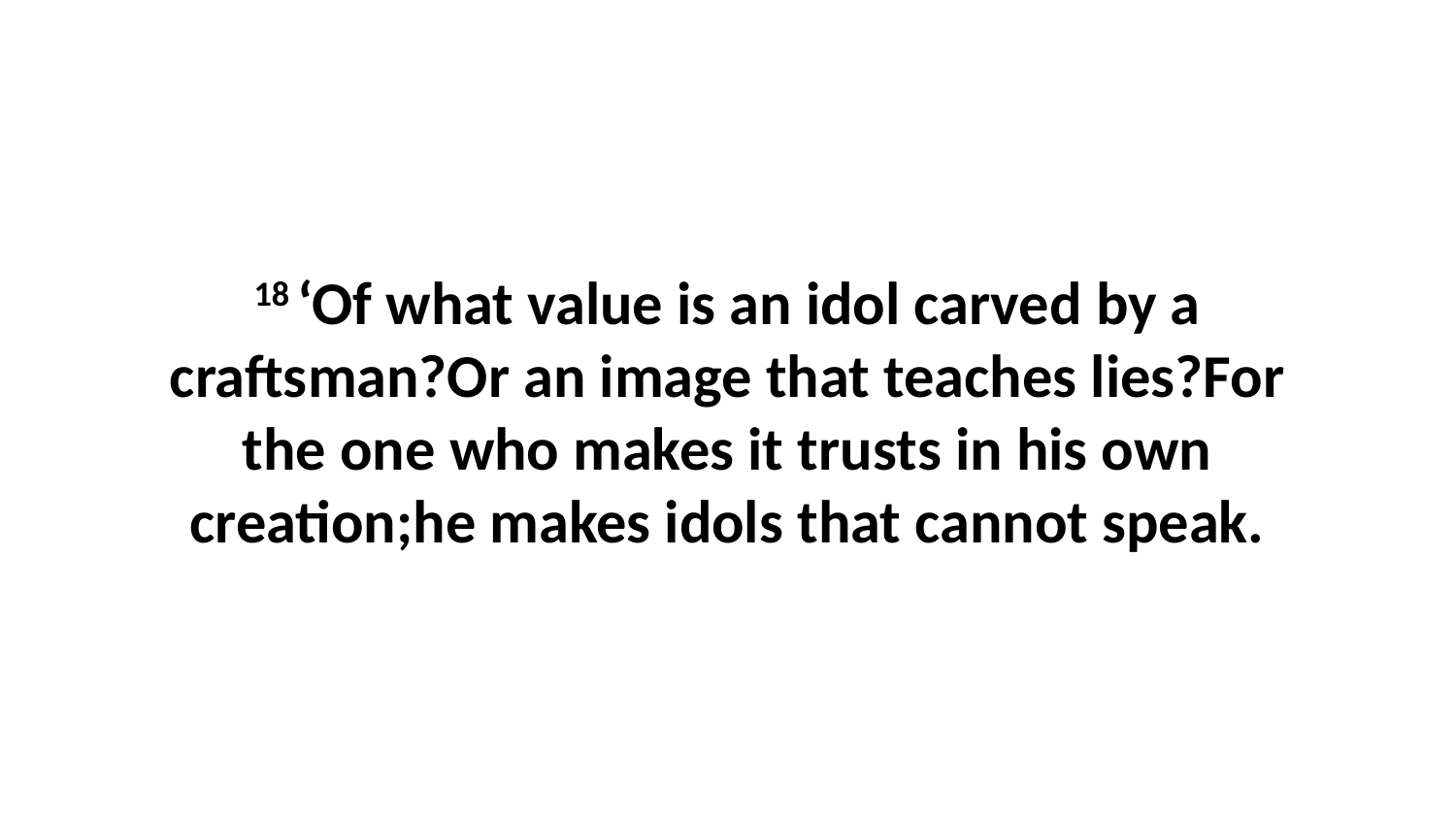

18 ‘Of what value is an idol carved by a craftsman?Or an image that teaches lies?For the one who makes it trusts in his own creation;he makes idols that cannot speak.